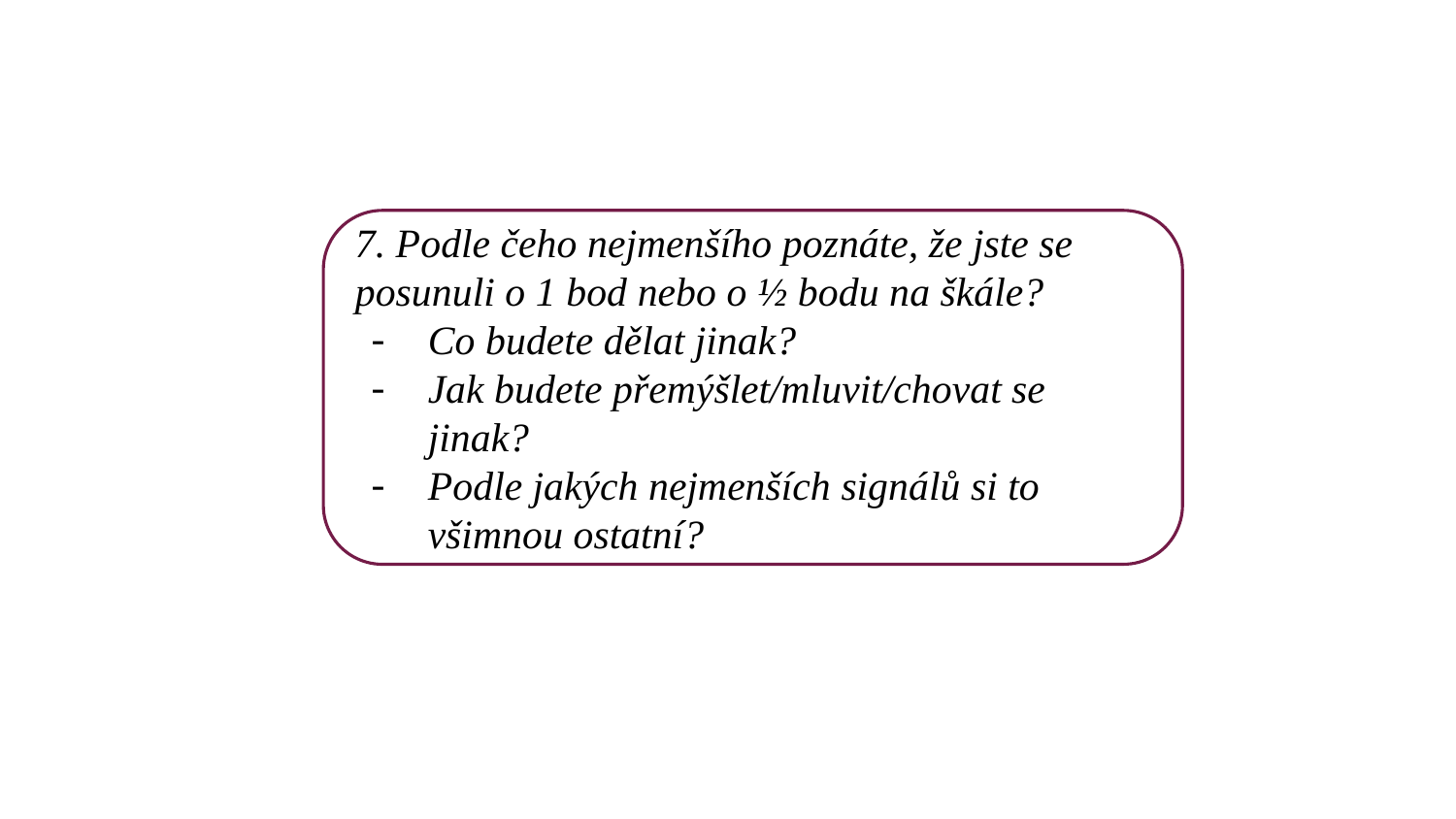

7. Podle čeho nejmenšího poznáte, že jste se posunuli o 1 bod nebo o ½ bodu na škále?
Co budete dělat jinak?
Jak budete přemýšlet/mluvit/chovat se jinak?
Podle jakých nejmenších signálů si to všimnou ostatní?